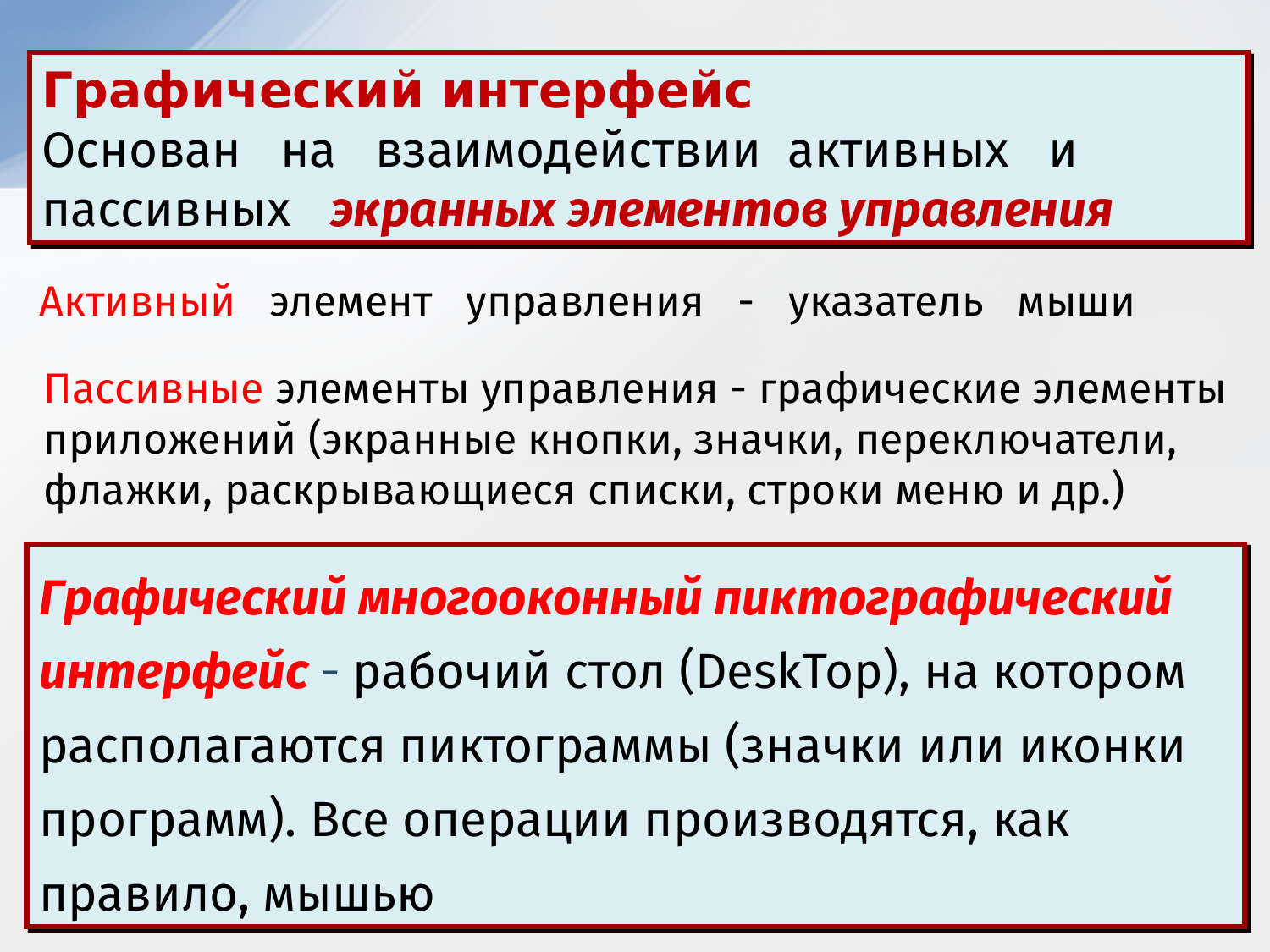

Графический интерфейс
Основан   на   взаимодействии  активных   и   пассивных   экранных элементов управления
Активный   элемент   управления   -   указатель   мыши
Пассивные элементы управления - графические элементы приложений (экранные кнопки, значки, переключатели, флажки, раскрывающиеся списки, строки меню и др.)
Графический многооконный пиктографический интерфейс - рабочий стол (DeskTop), на котором располагаются пиктограммы (значки или иконки программ). Все операции производятся, как правило, мышью